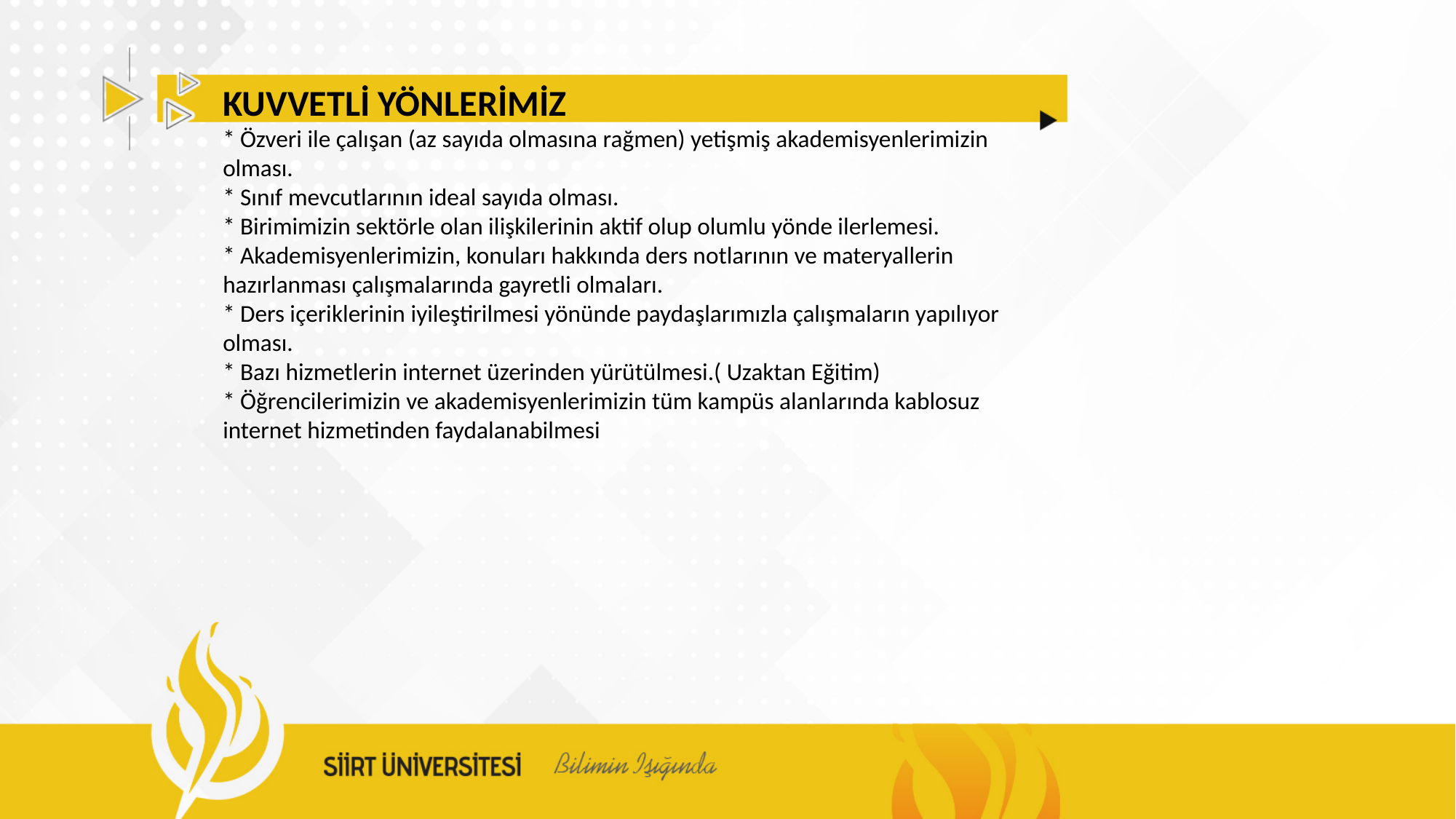

KUVVETLİ YÖNLERİMİZ
* Özveri ile çalışan (az sayıda olmasına rağmen) yetişmiş akademisyenlerimizin olması.
* Sınıf mevcutlarının ideal sayıda olması.
* Birimimizin sektörle olan ilişkilerinin aktif olup olumlu yönde ilerlemesi.
* Akademisyenlerimizin, konuları hakkında ders notlarının ve materyallerin hazırlanması çalışmalarında gayretli olmaları.
* Ders içeriklerinin iyileştirilmesi yönünde paydaşlarımızla çalışmaların yapılıyor olması.
* Bazı hizmetlerin internet üzerinden yürütülmesi.( Uzaktan Eğitim)
* Öğrencilerimizin ve akademisyenlerimizin tüm kampüs alanlarında kablosuz internet hizmetinden faydalanabilmesi